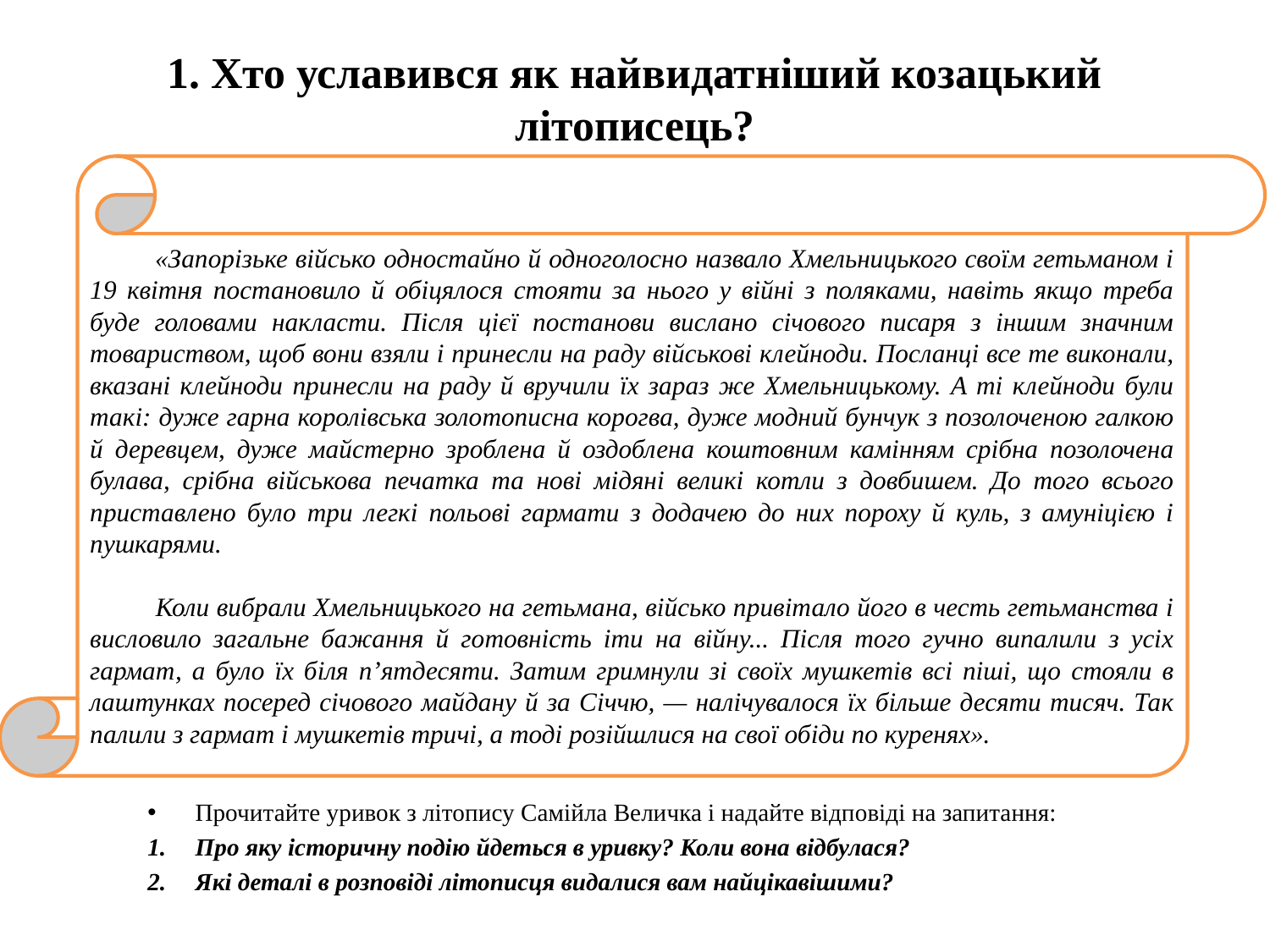

# 1. Хто уславився як найвидатніший козацький літописець?

        «Запорізьке військо одностайно й одноголосно назвало Хмельницького своїм гетьманом і 19 квітня постановило й обіцялося стояти за нього у війні з поляками, навіть якщо треба буде головами накласти. Після цієї постанови вислано січового писаря з іншим значним товариством, щоб вони взяли і принесли на раду військові клейноди. Посланці все те виконали, вказані клейноди принесли на раду й вручили їх зараз же Хмельницькому. А ті клейноди були такі: дуже гарна королівська золотописна корогва, дуже модний бунчук з позолоченою галкою й деревцем, дуже майстерно зроблена й оздоблена коштовним камінням срібна позолочена булава, срібна військова печатка та нові мідяні великі котли з довбишем. До того всього приставлено було три легкі польові гармати з додачею до них пороху й куль, з амуніцією і пушкарями.

         Коли вибрали Хмельницького на гетьмана, військо привітало його в честь гетьманства і висловило загальне бажання й готовність іти на війну... Після того гучно випалили з усіх гармат, а було їх біля п’ятдесяти. Затим гримнули зі своїх мушкетів всі піші, що стояли в лаштунках посеред січового майдану й за Січчю, — налічувалося їх більше десяти тисяч. Так палили з гармат і мушкетів тричі, а тоді розійшлися на свої обіди по куренях».

Прочитайте уривок з літопису Самійла Величка і надайте відповіді на запитання:
Про яку історичну подію йдеться в уривку? Коли вона відбулася?
Які деталі в розповіді літописця видалися вам найцікавішими?